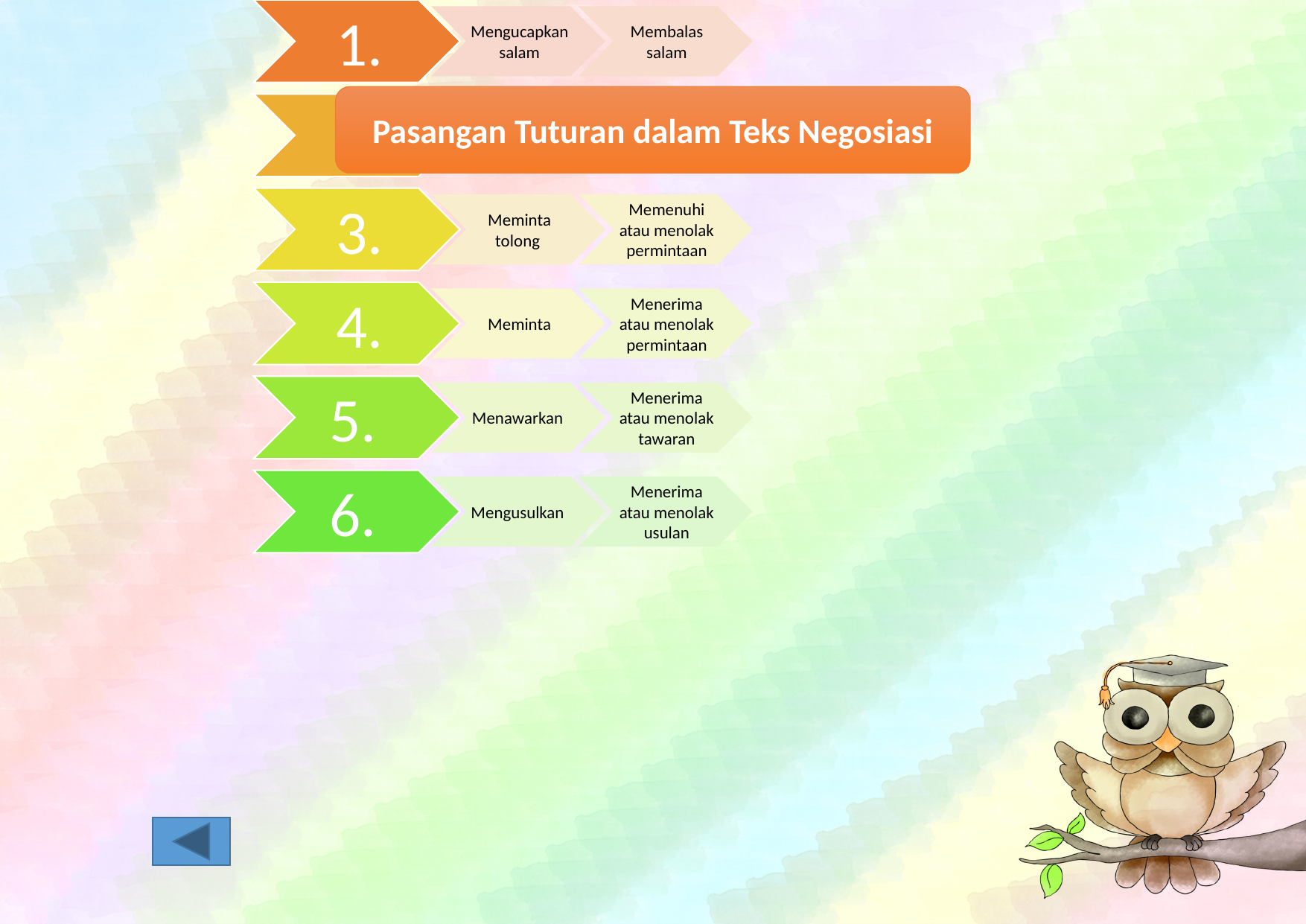

Pasangan Tuturan dalam Teks Negosiasi
#
1.
Mengucapkan salam
Membalas salam
2.
Bertanya
Menjawab atau tidak menjawab
3.
Meminta tolong
Memenuhi atau menolak permintaan
4.
Meminta
Menerima atau menolak permintaan
5.
Menawarkan
Menerima atau menolak tawaran
6.
Mengusulkan
Menerima atau menolak usulan